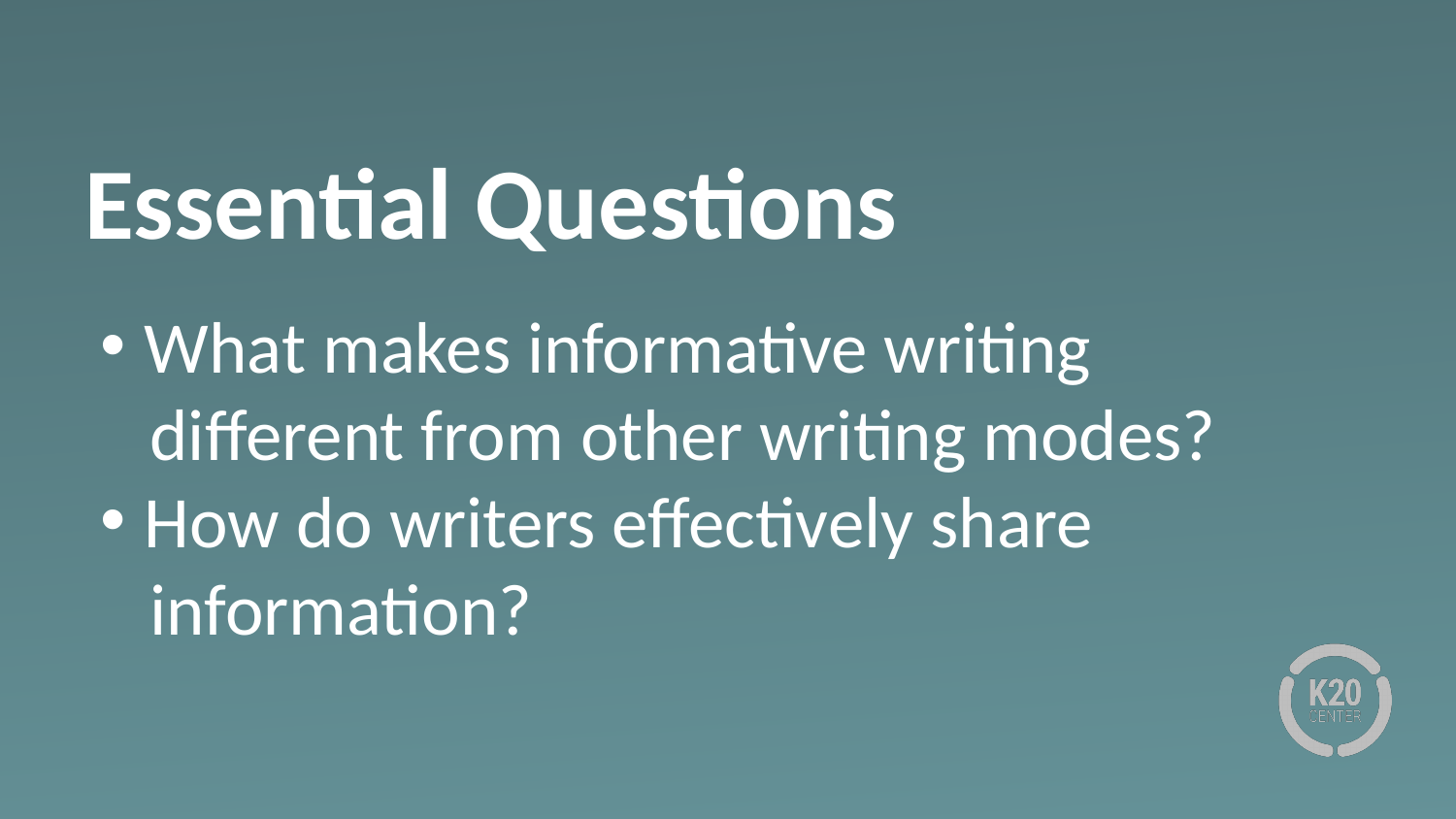

# Essential Questions
 What makes informative writing
   different from other writing modes?
 How do writers effectively share
   information?